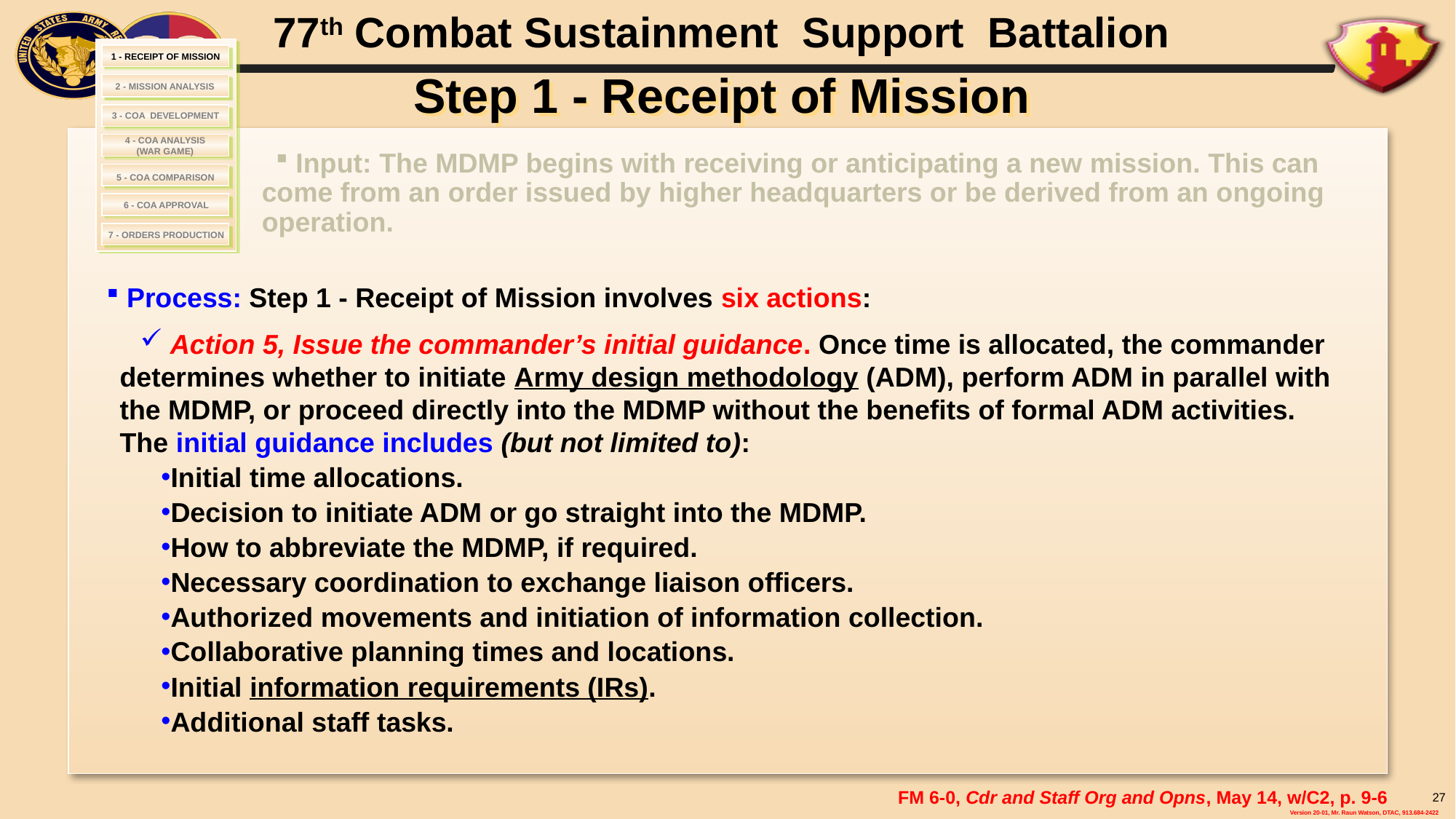

# Step 1 - Receipt of Mission

1 - RECEIPT OF MISSION
2 - MISSION ANALYSIS
    3 - COA  DEVELOPMENT

4 - COA ANALYSIS
(WAR GAME)
 Input: The MDMP begins with receiving or anticipating a new mission. This can come from an order issued by higher headquarters or be derived from an ongoing operation.
 5 - COA COMPARISON
6 - COA APPROVAL
7 - ORDERS PRODUCTION
 Process: Step 1 - Receipt of Mission involves six actions:
 Action 5, Issue the commander’s initial guidance. Once time is allocated, the commander determines whether to initiate Army design methodology (ADM), perform ADM in parallel with the MDMP, or proceed directly into the MDMP without the benefits of formal ADM activities.     The initial guidance includes (but not limited to):
Initial time allocations.
Decision to initiate ADM or go straight into the MDMP.
How to abbreviate the MDMP, if required.
Necessary coordination to exchange liaison officers.
Authorized movements and initiation of information collection.
Collaborative planning times and locations.
Initial information requirements (IRs).
Additional staff tasks.
FM 6-0, Cdr and Staff Org and Opns, May 14, w/C2, p. 9-6
27